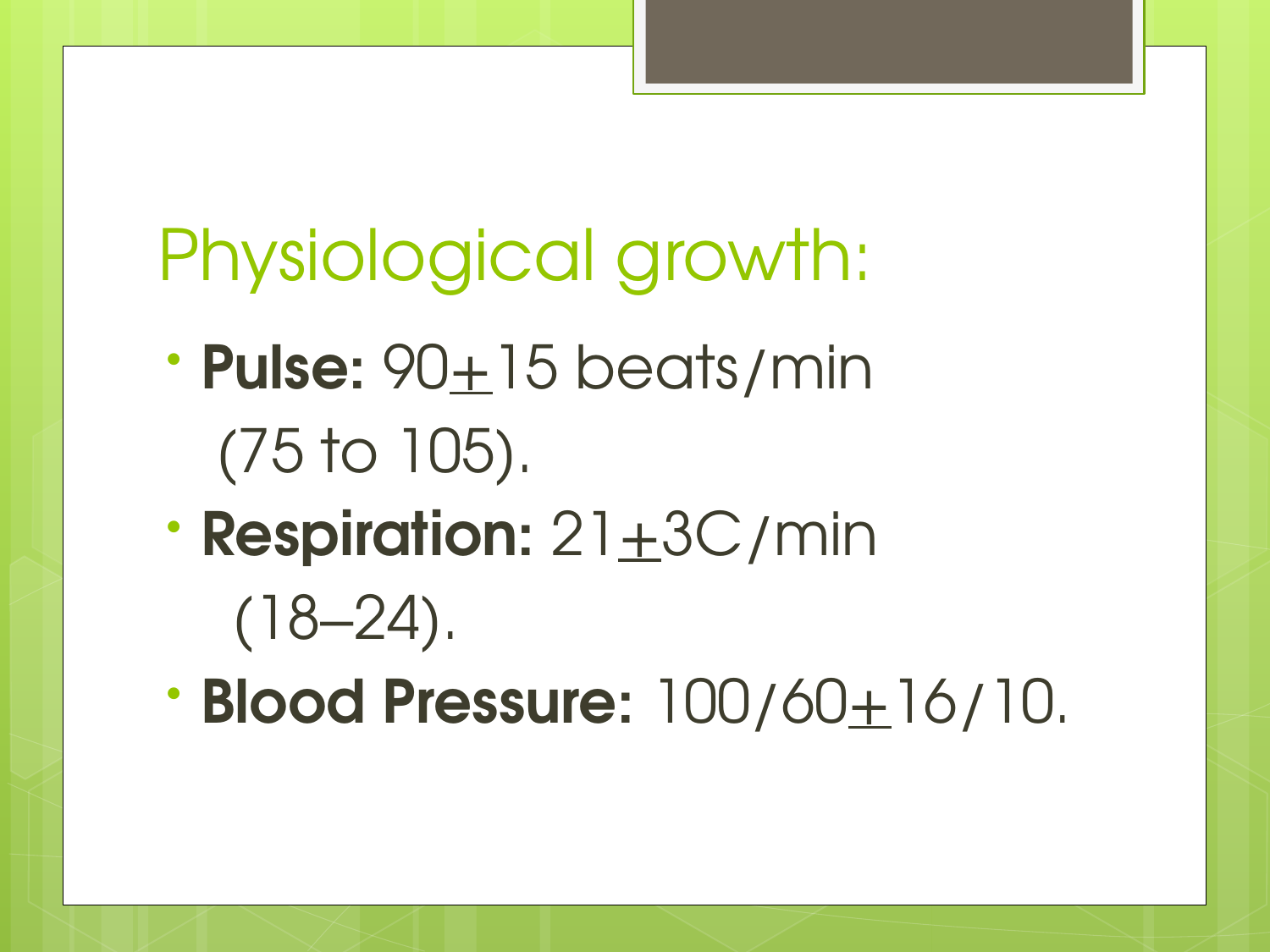

# Physiological growth:
Pulse: 90+15 beats/min
   (75 to 105).
Respiration: 21+3C/min
    (18–24).
Blood Pressure: 100/60+16/10.